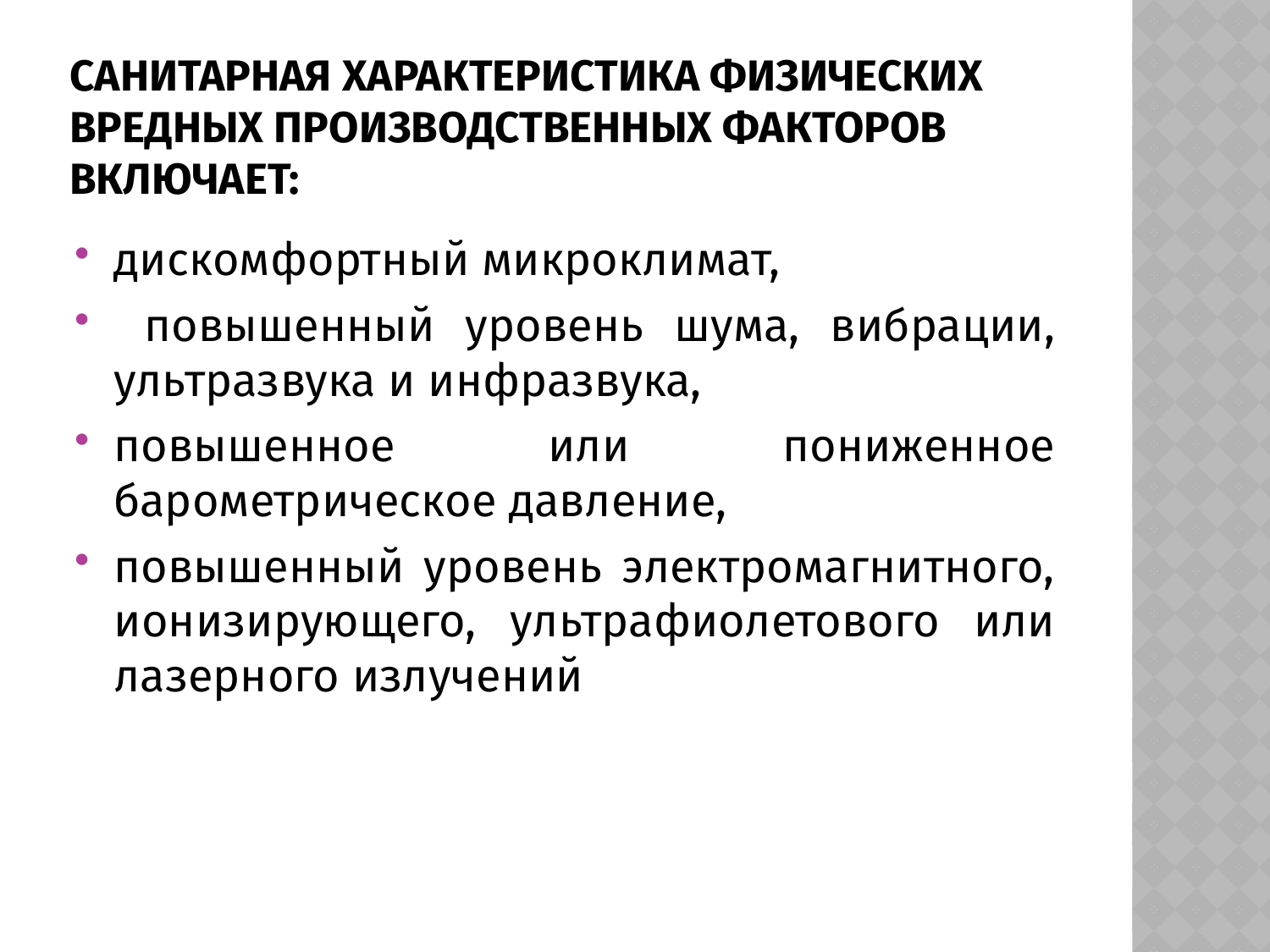

# Санитарная характеристика физических вредных производственных факторов включает:
дискомфортный микроклимат,
 повышенный уровень шума, вибрации, ультразвука и инфразвука,
повышенное или пониженное барометрическое давление,
повышенный уровень электромагнитного, ионизирующего, ультрафиолетового или лазерного излучений